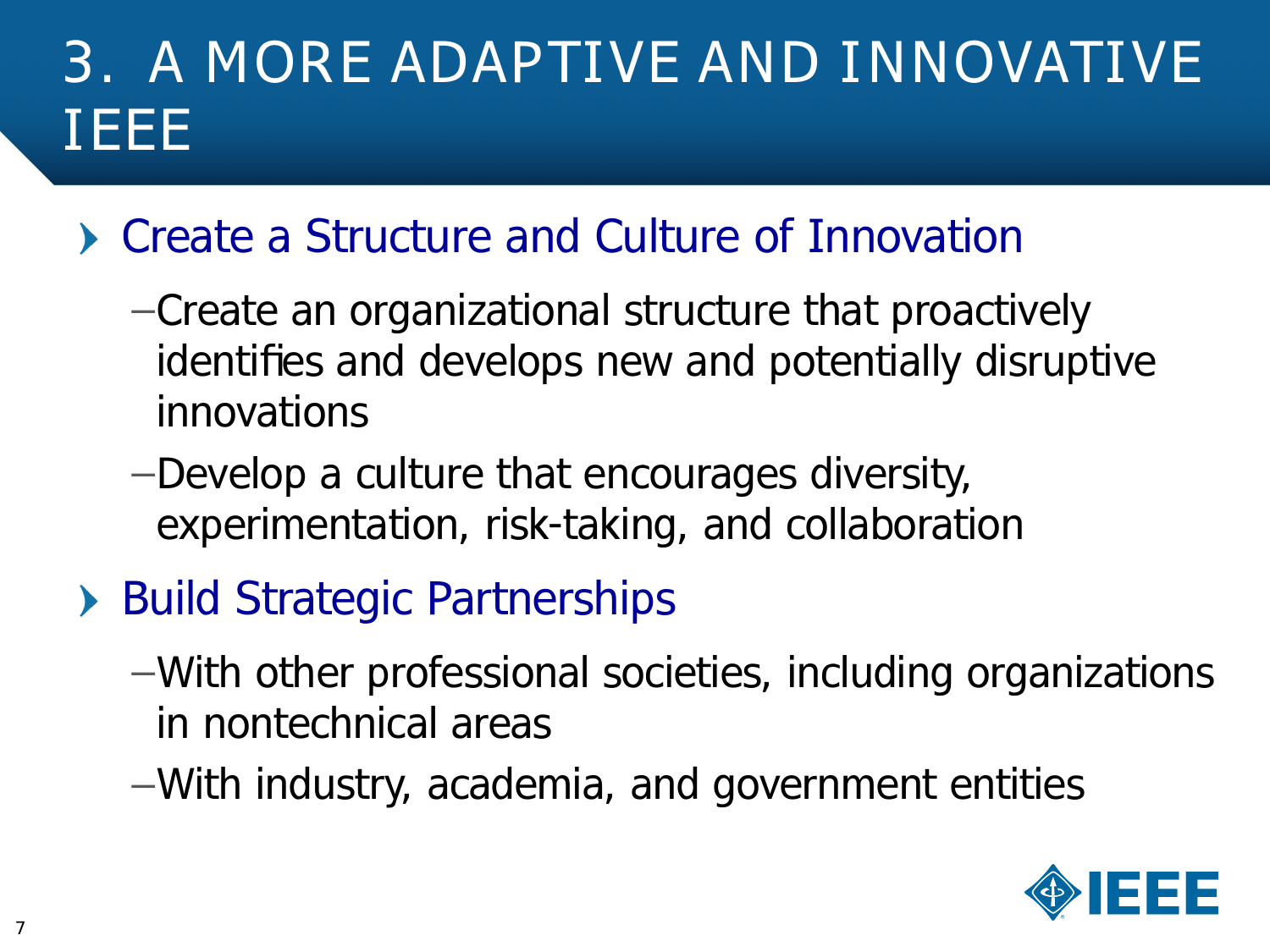

# 3.  A More Adaptive and Innovative IEEE
Create a Structure and Culture of Innovation
Create an organizational structure that proactively identifies and develops new and potentially disruptive innovations
Develop a culture that encourages diversity, experimentation, risk-taking, and collaboration
Build Strategic Partnerships
With other professional societies, including organizations in nontechnical areas
With industry, academia, and government entities
7